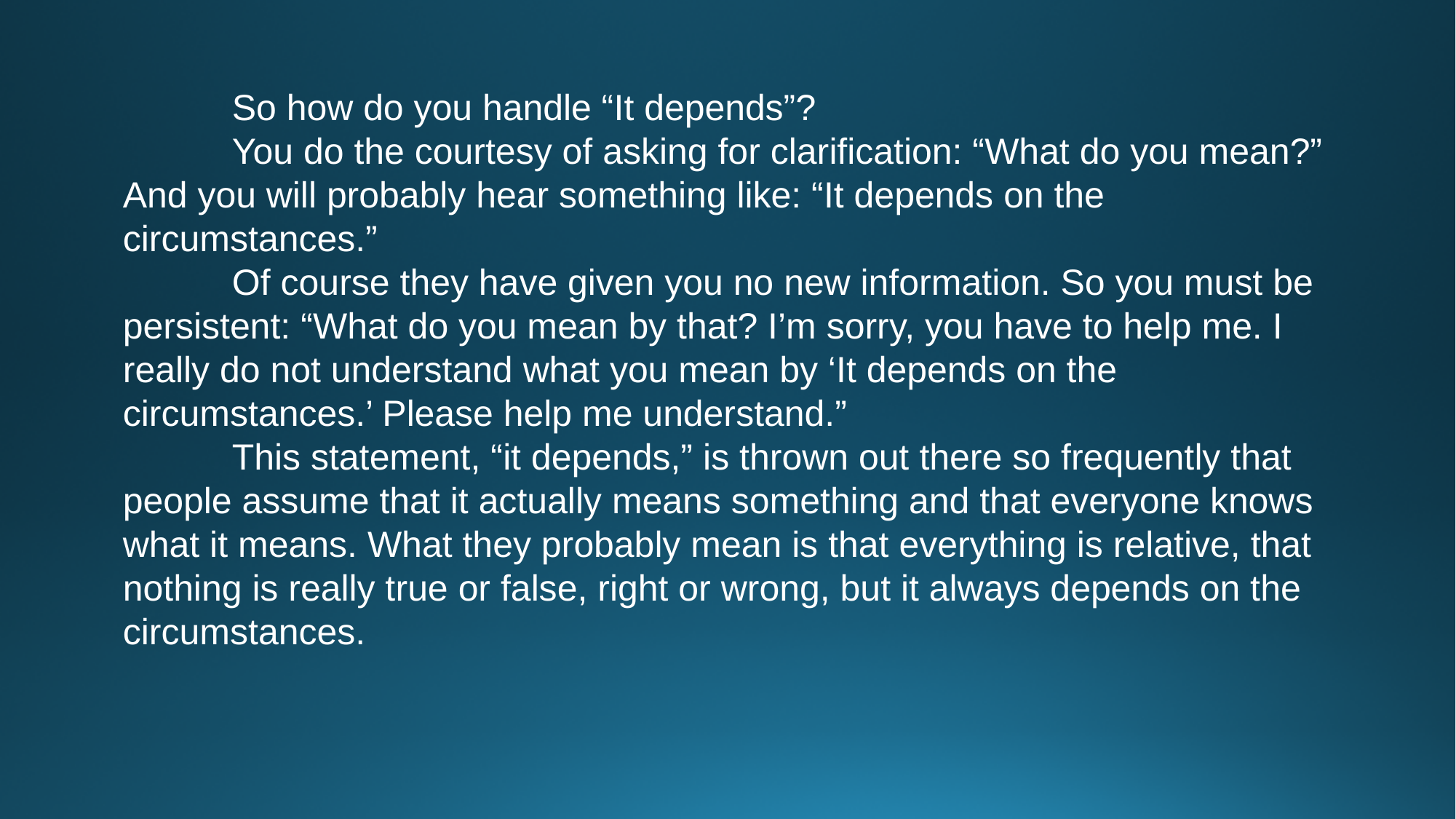

So how do you handle “It depends”?
	You do the courtesy of asking for clarification: “What do you mean?” And you will probably hear something like: “It depends on the circumstances.”
	Of course they have given you no new information. So you must be persistent: “What do you mean by that? I’m sorry, you have to help me. I really do not understand what you mean by ‘It depends on the circumstances.’ Please help me understand.”
	This statement, “it depends,” is thrown out there so frequently that people assume that it actually means something and that everyone knows what it means. What they probably mean is that everything is relative, that nothing is really true or false, right or wrong, but it always depends on the circumstances.